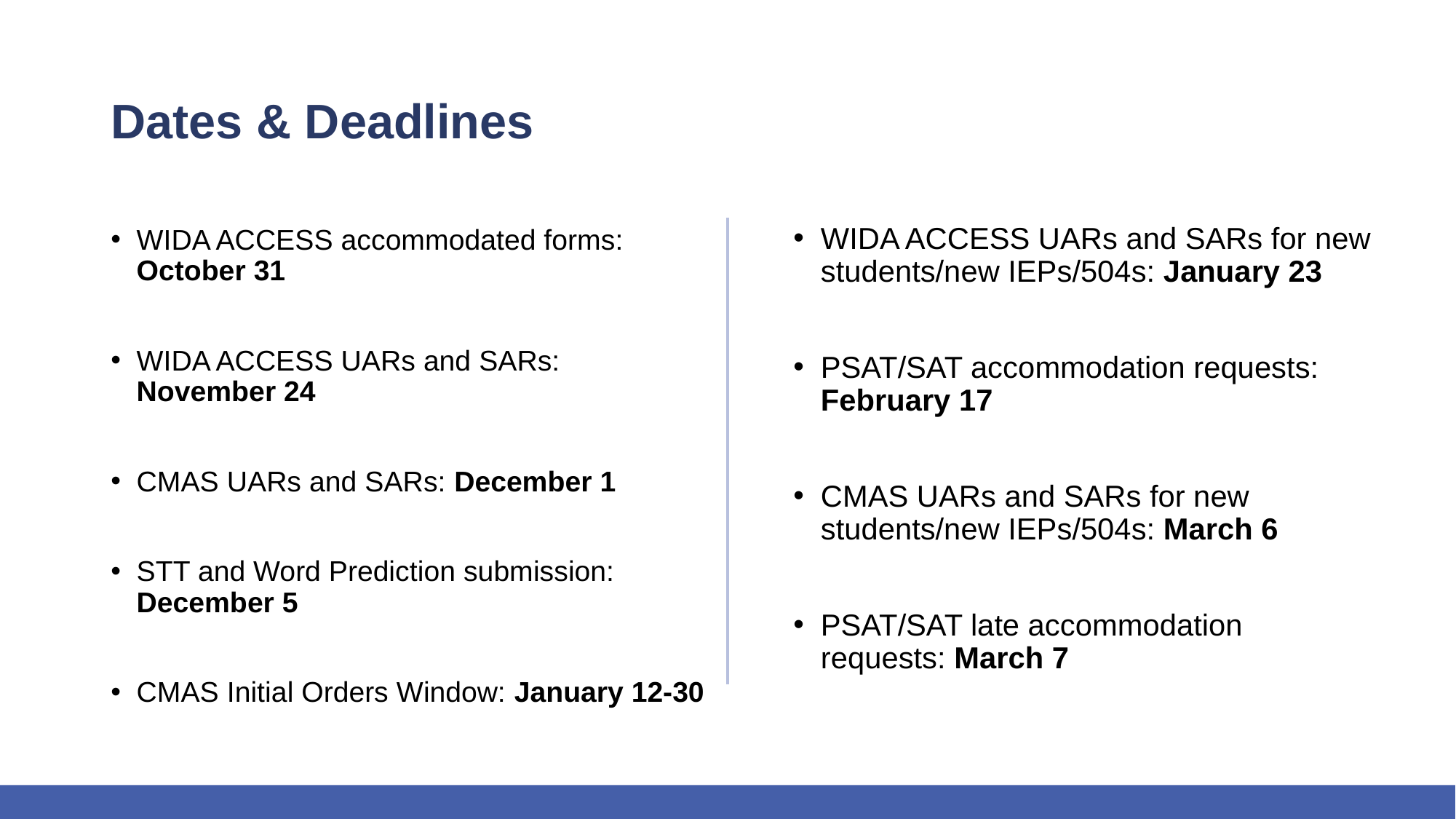

# Dates & Deadlines
WIDA ACCESS UARs and SARs for new students/new IEPs/504s: January 23

PSAT/SAT accommodation requests: February 17

CMAS UARs and SARs for new students/new IEPs/504s: March 6

PSAT/SAT late accommodation requests: March 7

WIDA ACCESS accommodated forms: October 31

WIDA ACCESS UARs and SARs: November 24

CMAS UARs and SARs: December 1

STT and Word Prediction submission: December 5

CMAS Initial Orders Window: January 12-30